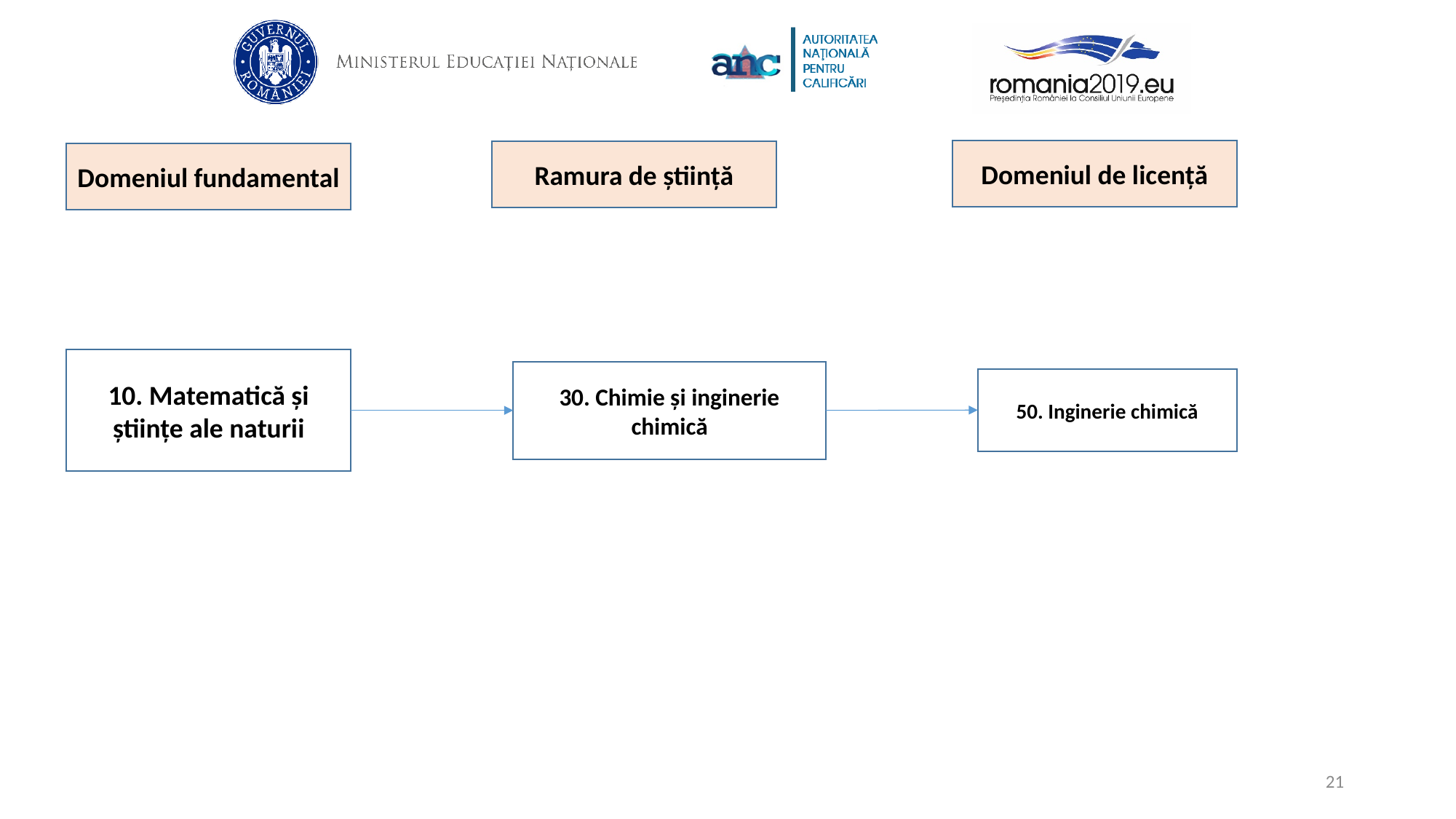

#
Domeniul de licență
Ramura de știință
Domeniul fundamental
10. Matematică și științe ale naturii
30. Chimie și inginerie chimică
50. Inginerie chimică
21